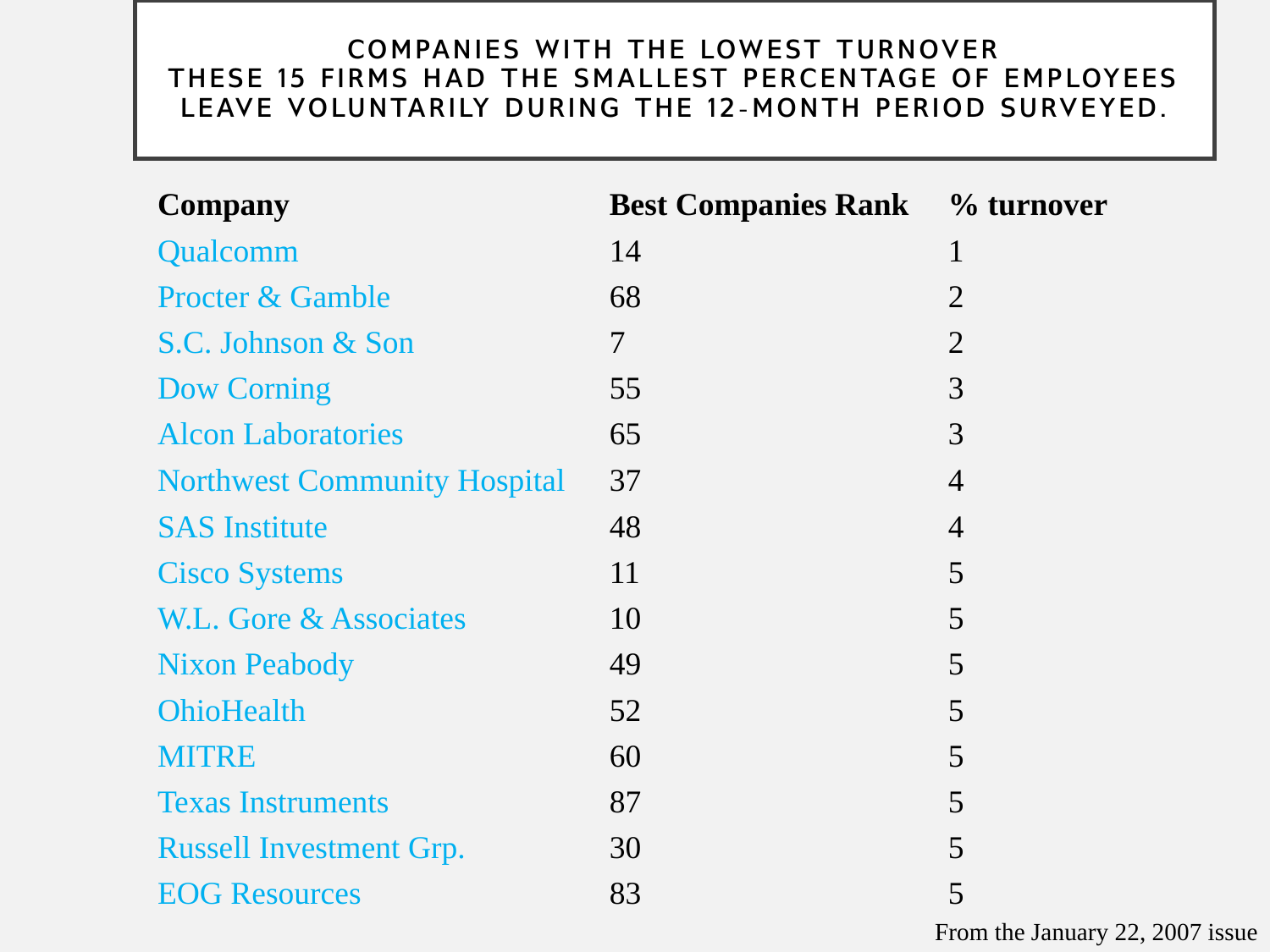

# Companies with the lowest turnover These 15 firms had the smallest percentage of employees leave voluntarily during the 12-month period surveyed.
|  |
| --- |
| Company | Best Companies Rank | % turnover |
| --- | --- | --- |
| Qualcomm | 14 | 1 |
| Procter & Gamble | 68 | 2 |
| S.C. Johnson & Son | 7 | 2 |
| Dow Corning | 55 | 3 |
| Alcon Laboratories | 65 | 3 |
| Northwest Community Hospital | 37 | 4 |
| SAS Institute | 48 | 4 |
| Cisco Systems | 11 | 5 |
| W.L. Gore & Associates | 10 | 5 |
| Nixon Peabody | 49 | 5 |
| OhioHealth | 52 | 5 |
| MITRE | 60 | 5 |
| Texas Instruments | 87 | 5 |
| Russell Investment Grp. | 30 | 5 |
| EOG Resources | 83 | 5 |
From the January 22, 2007 issue